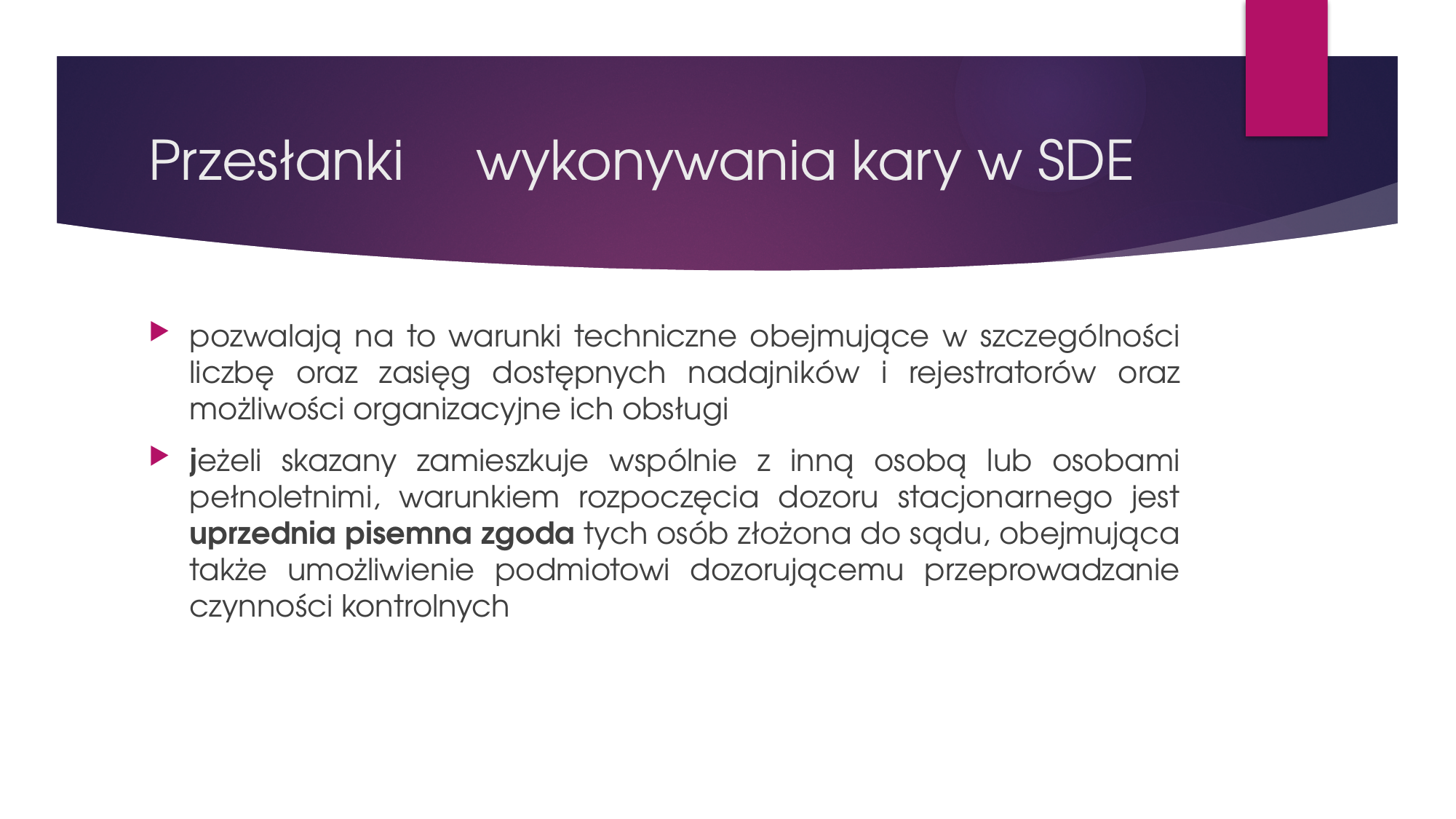

# Przesłanki	wykonywania kary w SDE
pozwalają na to warunki techniczne obejmujące w szczególności liczbę oraz zasięg dostępnych nadajników i rejestratorów oraz możliwości organizacyjne ich obsługi
jeżeli skazany zamieszkuje wspólnie z inną osobą lub osobami pełnoletnimi, warunkiem rozpoczęcia dozoru stacjonarnego jest uprzednia pisemna zgoda tych osób złożona do sądu, obejmująca także umożliwienie podmiotowi dozorującemu przeprowadzanie czynności kontrolnych